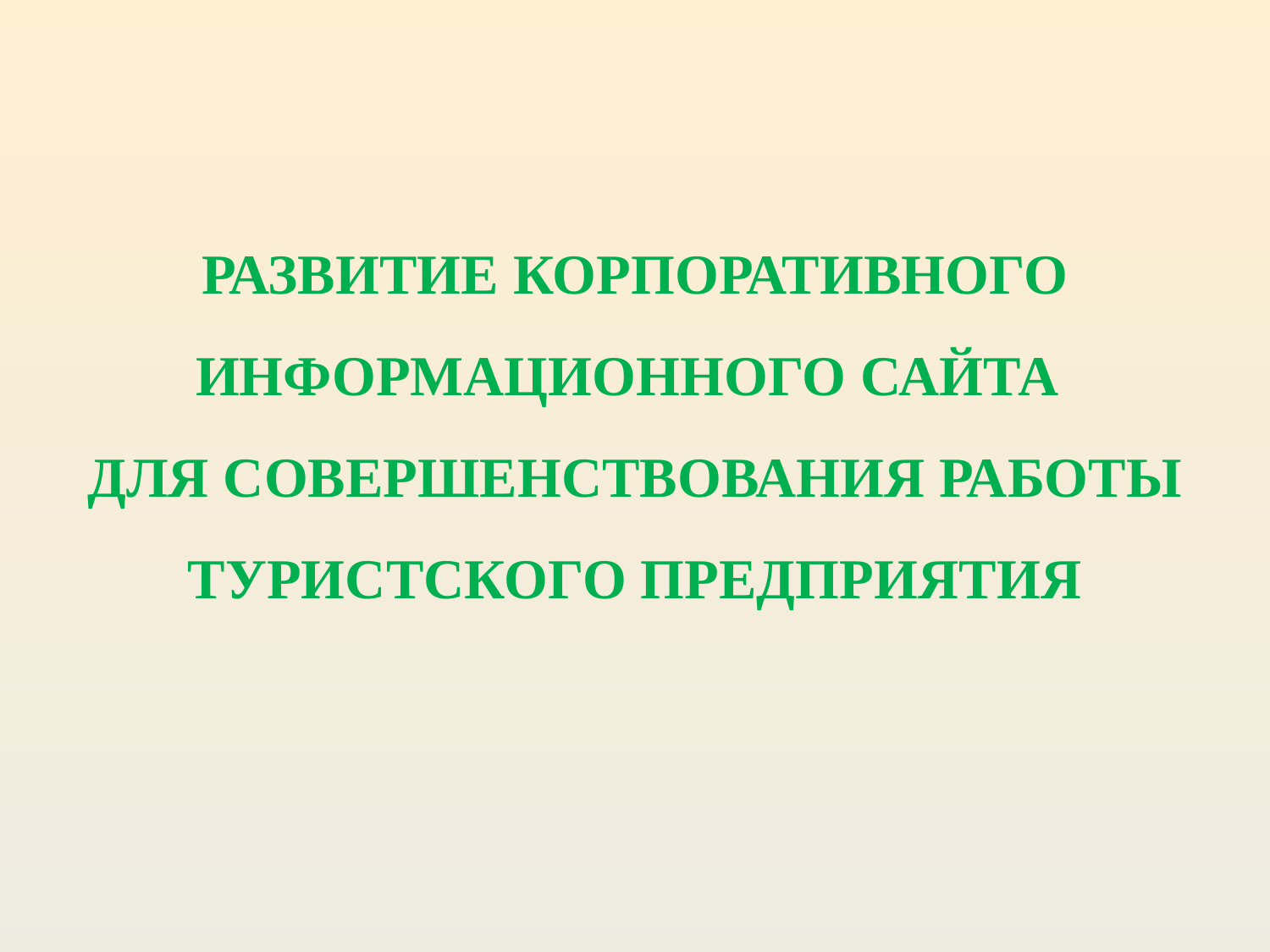

РАЗВИТИЕ КОРПОРАТИВНОГО ИНФОРМАЦИОННОГО САЙТА
ДЛЯ СОВЕРШЕНСТВОВАНИЯ РАБОТЫ ТУРИСТСКОГО ПРЕДПРИЯТИЯ